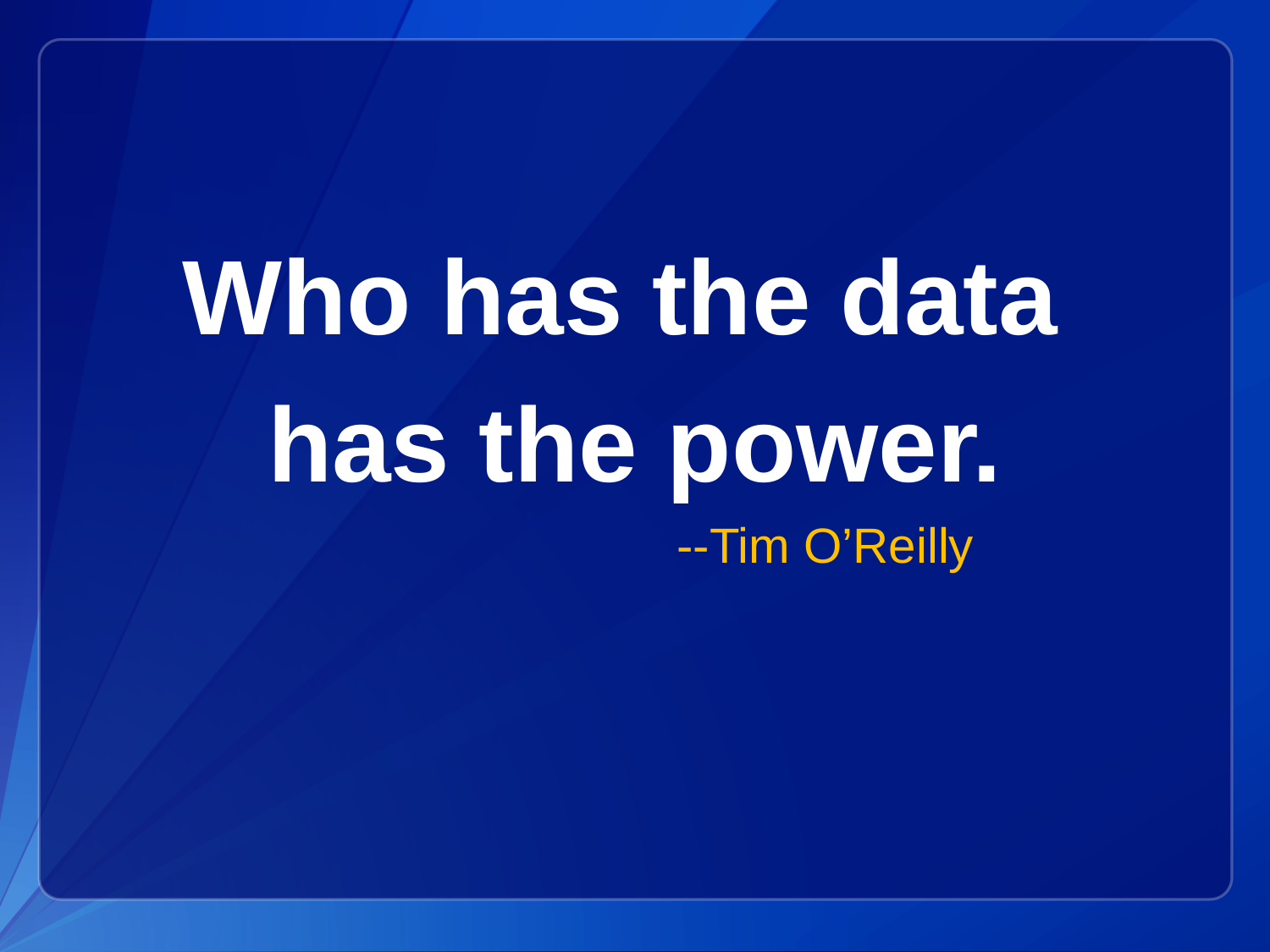

#
Who has the data
has the power.
--Tim O’Reilly